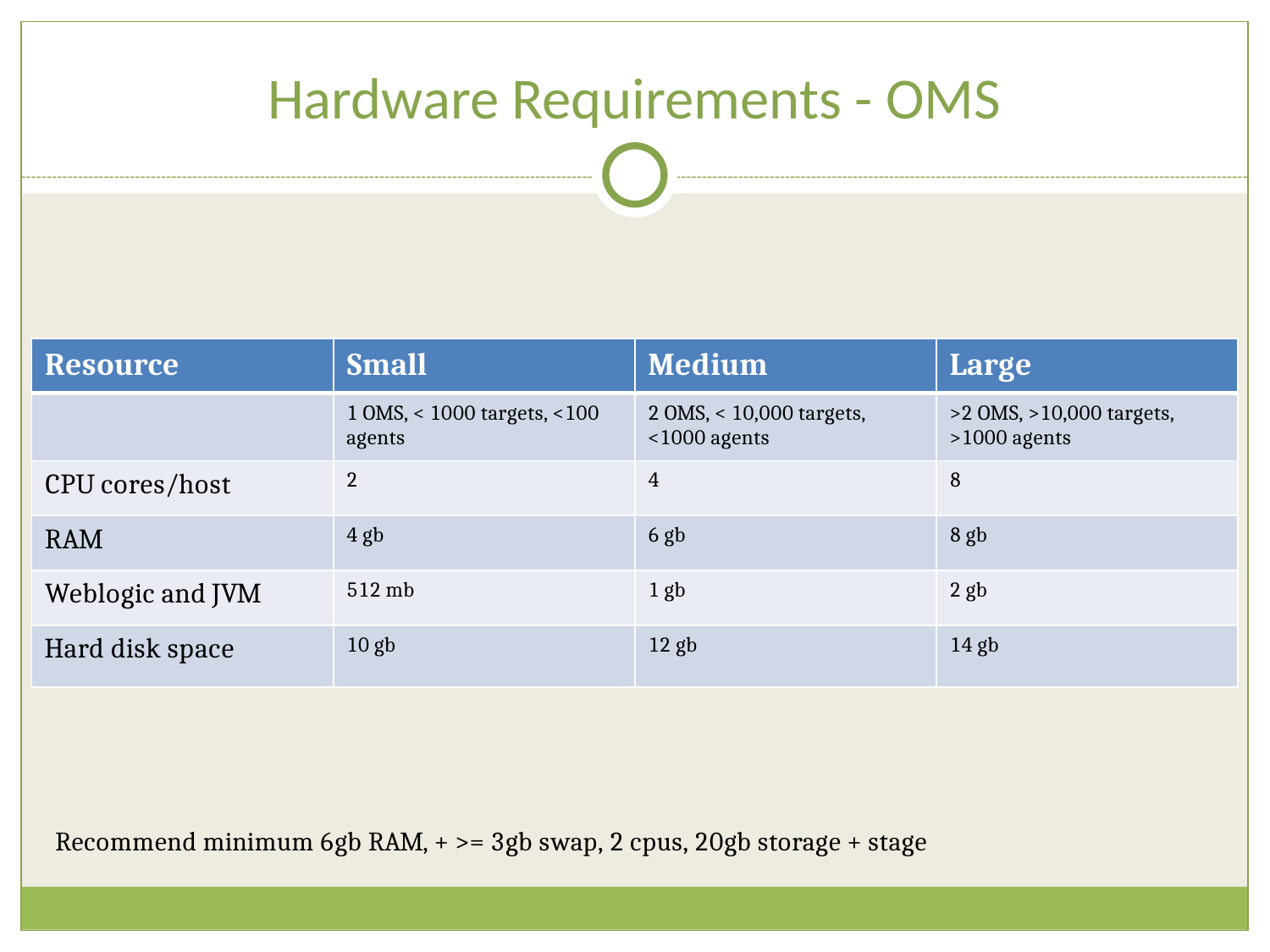

# Hardware Requirements - OMS
| Resource | Small | Medium | Large |
| --- | --- | --- | --- |
|  | 1 OMS, < 1000 targets, <100 agents | 2 OMS, < 10,000 targets, <1000 agents | >2 OMS, >10,000 targets, >1000 agents |
| CPU cores/host | 2 | 4 | 8 |
| RAM | 4 gb | 6 gb | 8 gb |
| Weblogic and JVM | 512 mb | 1 gb | 2 gb |
| Hard disk space | 10 gb | 12 gb | 14 gb |

Recommend minimum 6gb RAM, + >= 3gb swap, 2 cpus, 20gb storage + stage